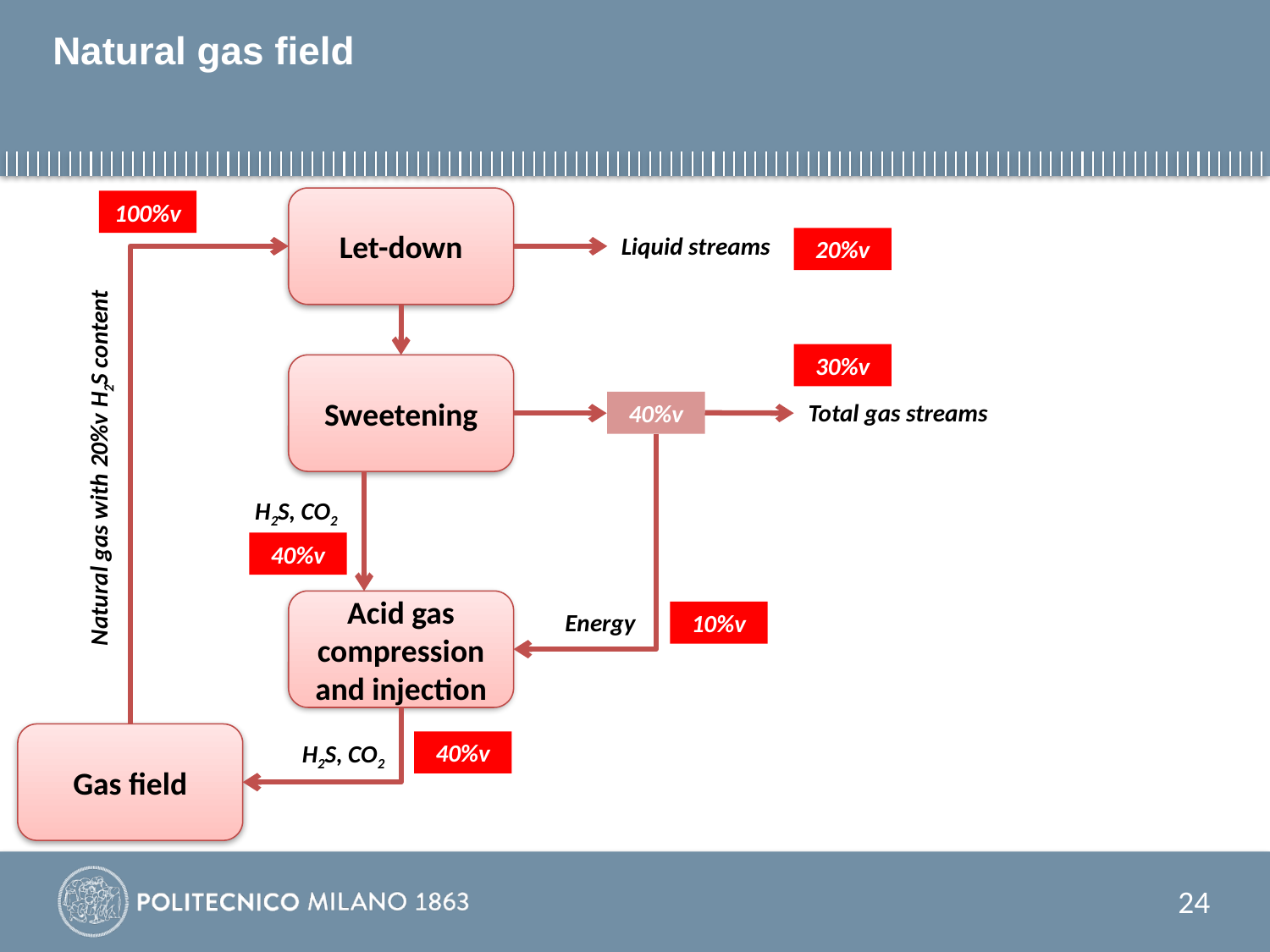

# Natural gas field
Let-down
100%v
Liquid streams
20%v
30%v
Sweetening
Total gas streams
40%v
Natural gas with 20%v H2S content
H2S, CO2
40%v
Acid gas compression and injection
Energy
10%v
Gas field
H2S, CO2
40%v